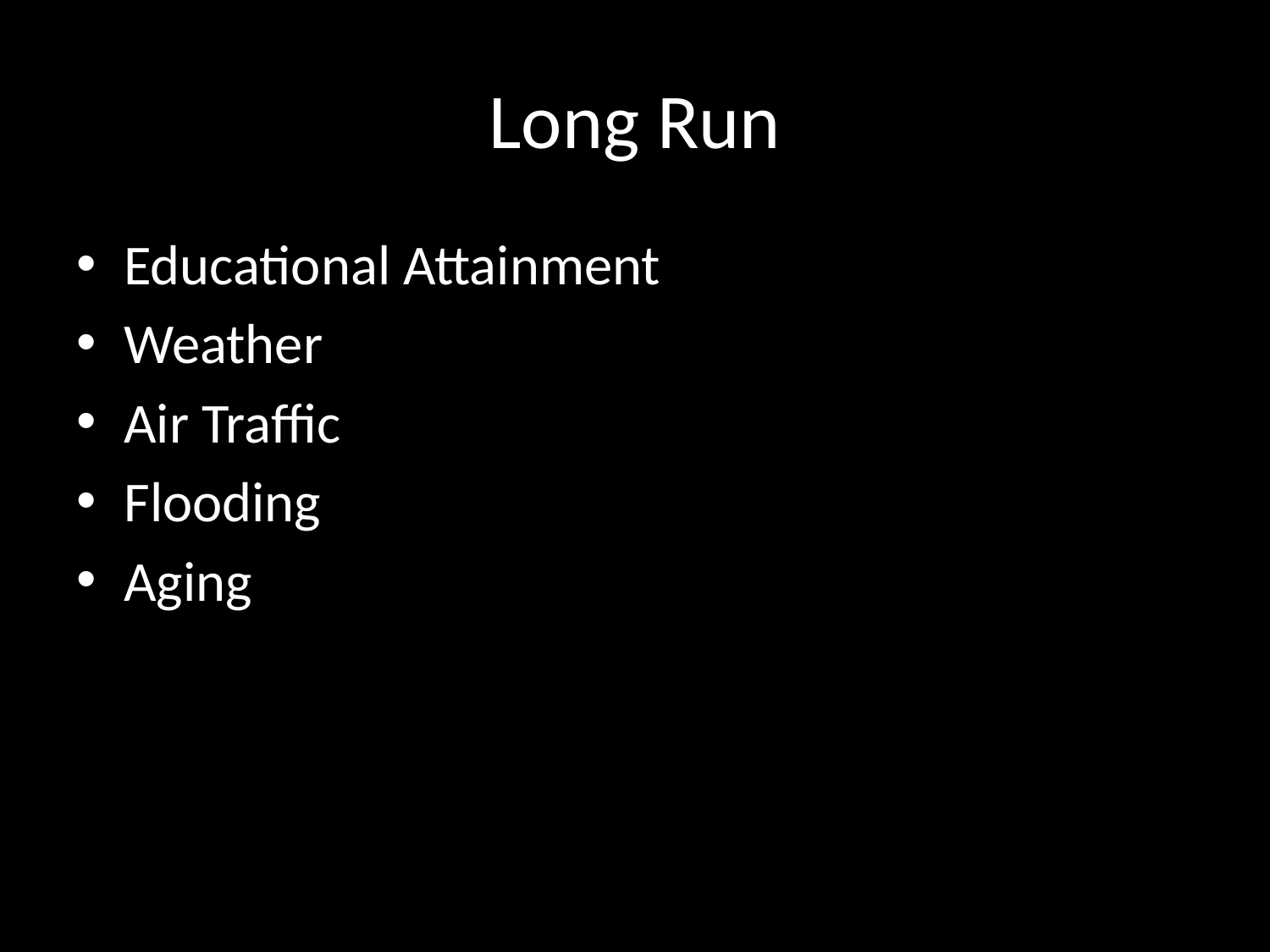

# Long Run
Educational Attainment
Weather
Air Traffic
Flooding
Aging